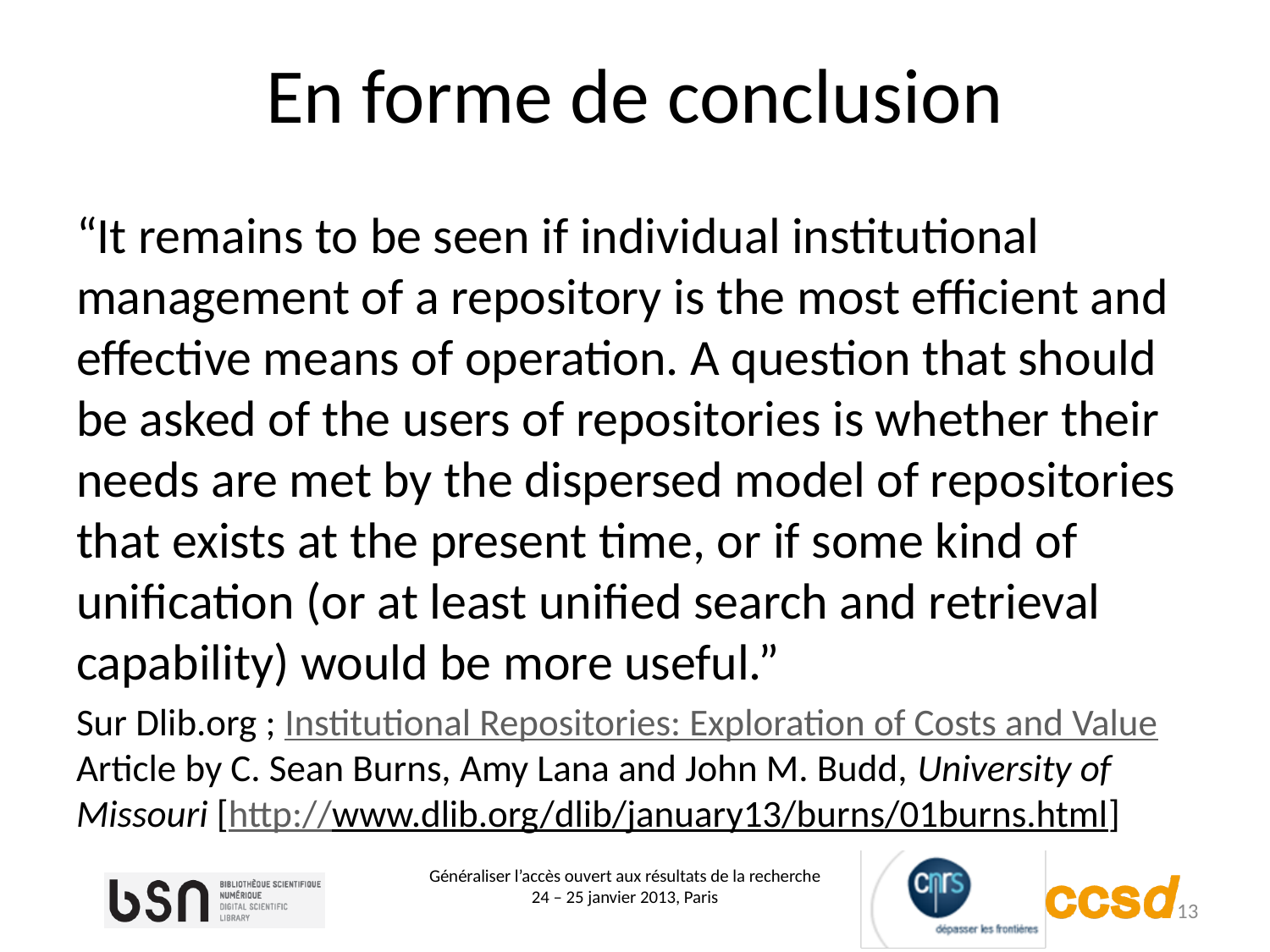

# En forme de conclusion
“It remains to be seen if individual institutional management of a repository is the most efficient and effective means of operation. A question that should be asked of the users of repositories is whether their needs are met by the dispersed model of repositories that exists at the present time, or if some kind of unification (or at least unified search and retrieval capability) would be more useful.”
Sur Dlib.org ; Institutional Repositories: Exploration of Costs and Value
Article by C. Sean Burns, Amy Lana and John M. Budd, University of Missouri [http://www.dlib.org/dlib/january13/burns/01burns.html]